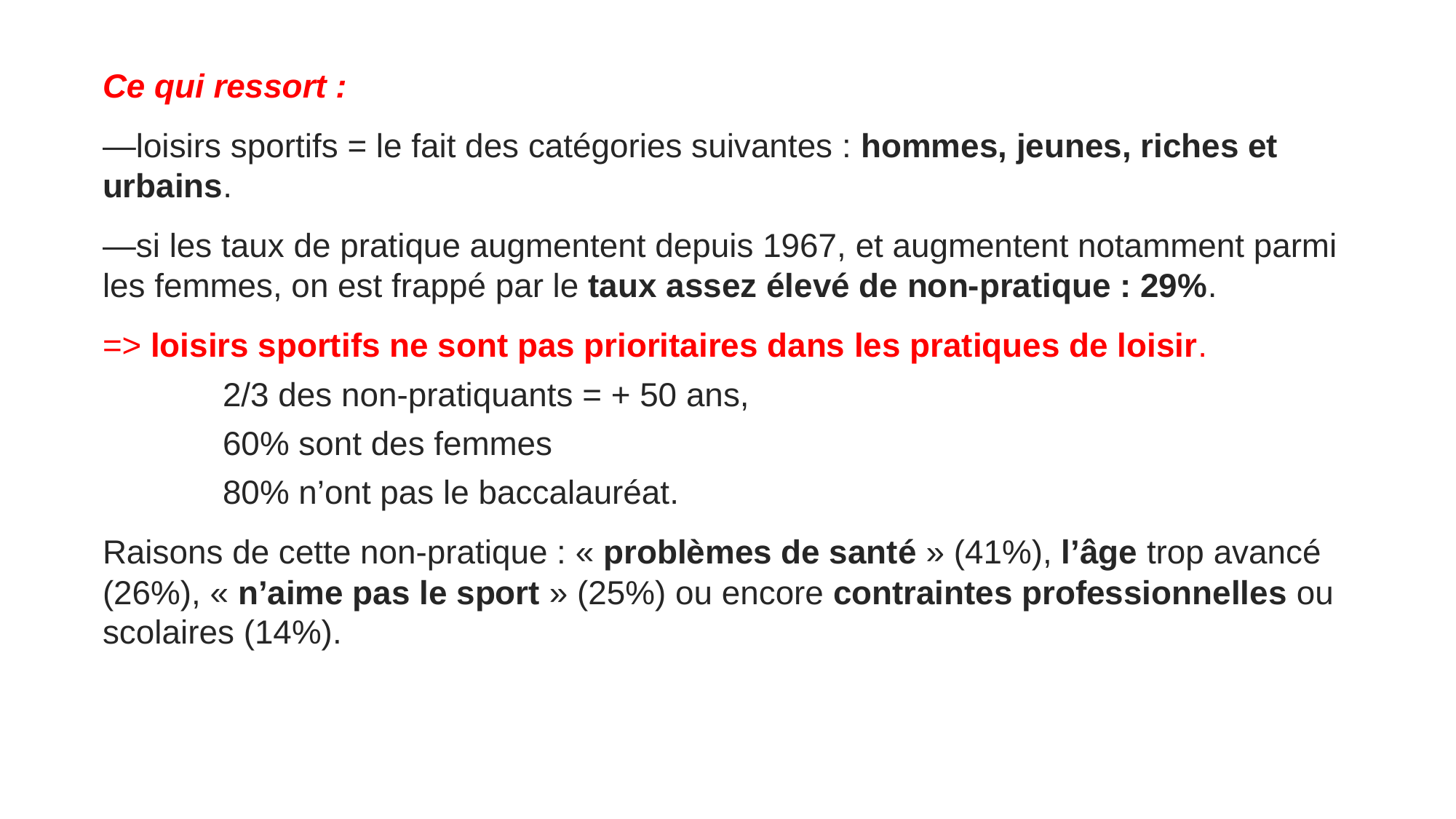

Ce qui ressort :
—loisirs sportifs = le fait des catégories suivantes : hommes, jeunes, riches et urbains.
—si les taux de pratique augmentent depuis 1967, et augmentent notamment parmi les femmes, on est frappé par le taux assez élevé de non-pratique : 29%.
=> loisirs sportifs ne sont pas prioritaires dans les pratiques de loisir.
2/3 des non-pratiquants = + 50 ans,
60% sont des femmes
80% n’ont pas le baccalauréat.
Raisons de cette non-pratique : « problèmes de santé » (41%), l’âge trop avancé (26%), « n’aime pas le sport » (25%) ou encore contraintes professionnelles ou scolaires (14%).